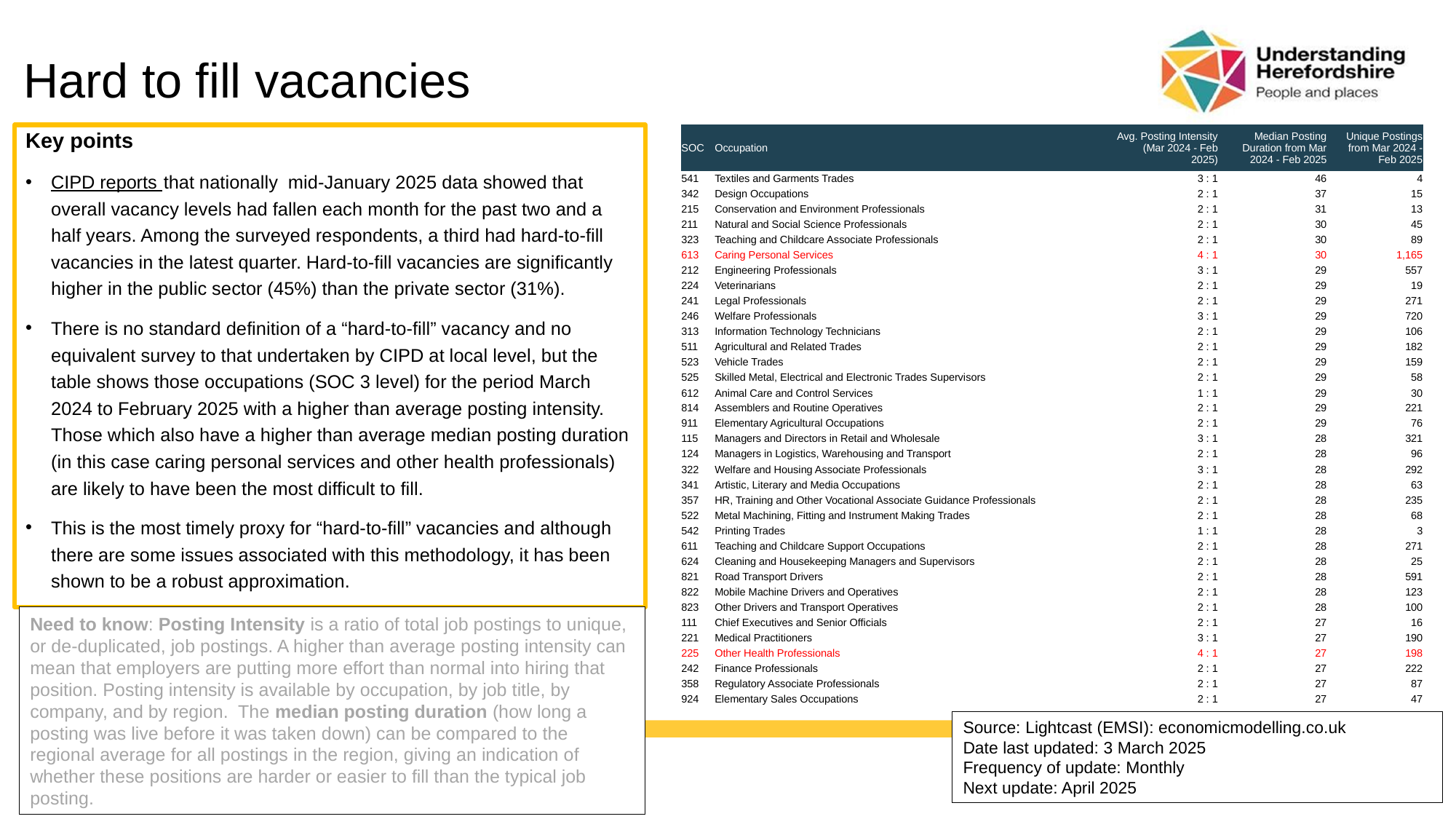

# Hard to fill vacancies
Key points
CIPD reports that nationally  mid-January 2025 data showed that overall vacancy levels had fallen each month for the past two and a half years. Among the surveyed respondents, a third had hard-to-fill vacancies in the latest quarter. Hard-to-fill vacancies are significantly higher in the public sector (45%) than the private sector (31%).
There is no standard definition of a “hard-to-fill” vacancy and no equivalent survey to that undertaken by CIPD at local level, but the table shows those occupations (SOC 3 level) for the period March 2024 to February 2025 with a higher than average posting intensity.  Those which also have a higher than average median posting duration (in this case caring personal services and other health professionals) are likely to have been the most difficult to fill.
This is the most timely proxy for “hard-to-fill” vacancies and although there are some issues associated with this methodology, it has been shown to be a robust approximation.
| SOC | Occupation | Avg. Posting Intensity (Mar 2024 - Feb 2025) | Median Posting Duration from Mar 2024 - Feb 2025 | Unique Postings from Mar 2024 - Feb 2025 |
| --- | --- | --- | --- | --- |
| 541 | Textiles and Garments Trades | 3 : 1 | 46 | 4 |
| 342 | Design Occupations | 2 : 1 | 37 | 15 |
| 215 | Conservation and Environment Professionals | 2 : 1 | 31 | 13 |
| 211 | Natural and Social Science Professionals | 2 : 1 | 30 | 45 |
| 323 | Teaching and Childcare Associate Professionals | 2 : 1 | 30 | 89 |
| 613 | Caring Personal Services | 4 : 1 | 30 | 1,165 |
| 212 | Engineering Professionals | 3 : 1 | 29 | 557 |
| 224 | Veterinarians | 2 : 1 | 29 | 19 |
| 241 | Legal Professionals | 2 : 1 | 29 | 271 |
| 246 | Welfare Professionals | 3 : 1 | 29 | 720 |
| 313 | Information Technology Technicians | 2 : 1 | 29 | 106 |
| 511 | Agricultural and Related Trades | 2 : 1 | 29 | 182 |
| 523 | Vehicle Trades | 2 : 1 | 29 | 159 |
| 525 | Skilled Metal, Electrical and Electronic Trades Supervisors | 2 : 1 | 29 | 58 |
| 612 | Animal Care and Control Services | 1 : 1 | 29 | 30 |
| 814 | Assemblers and Routine Operatives | 2 : 1 | 29 | 221 |
| 911 | Elementary Agricultural Occupations | 2 : 1 | 29 | 76 |
| 115 | Managers and Directors in Retail and Wholesale | 3 : 1 | 28 | 321 |
| 124 | Managers in Logistics, Warehousing and Transport | 2 : 1 | 28 | 96 |
| 322 | Welfare and Housing Associate Professionals | 3 : 1 | 28 | 292 |
| 341 | Artistic, Literary and Media Occupations | 2 : 1 | 28 | 63 |
| 357 | HR, Training and Other Vocational Associate Guidance Professionals | 2 : 1 | 28 | 235 |
| 522 | Metal Machining, Fitting and Instrument Making Trades | 2 : 1 | 28 | 68 |
| 542 | Printing Trades | 1 : 1 | 28 | 3 |
| 611 | Teaching and Childcare Support Occupations | 2 : 1 | 28 | 271 |
| 624 | Cleaning and Housekeeping Managers and Supervisors | 2 : 1 | 28 | 25 |
| 821 | Road Transport Drivers | 2 : 1 | 28 | 591 |
| 822 | Mobile Machine Drivers and Operatives | 2 : 1 | 28 | 123 |
| 823 | Other Drivers and Transport Operatives | 2 : 1 | 28 | 100 |
| 111 | Chief Executives and Senior Officials | 2 : 1 | 27 | 16 |
| 221 | Medical Practitioners | 3 : 1 | 27 | 190 |
| 225 | Other Health Professionals | 4 : 1 | 27 | 198 |
| 242 | Finance Professionals | 2 : 1 | 27 | 222 |
| 358 | Regulatory Associate Professionals | 2 : 1 | 27 | 87 |
| 924 | Elementary Sales Occupations | 2 : 1 | 27 | 47 |
Need to know: Posting Intensity is a ratio of total job postings to unique, or de-duplicated, job postings. A higher than average posting intensity can mean that employers are putting more effort than normal into hiring that position. Posting intensity is available by occupation, by job title, by company, and by region.  The median posting duration (how long a posting was live before it was taken down) can be compared to the regional average for all postings in the region, giving an indication of whether these positions are harder or easier to fill than the typical job posting.
Source: Lightcast (EMSI): economicmodelling.co.uk
Date last updated: 3 March 2025
Frequency of update: Monthly
Next update: April 2025